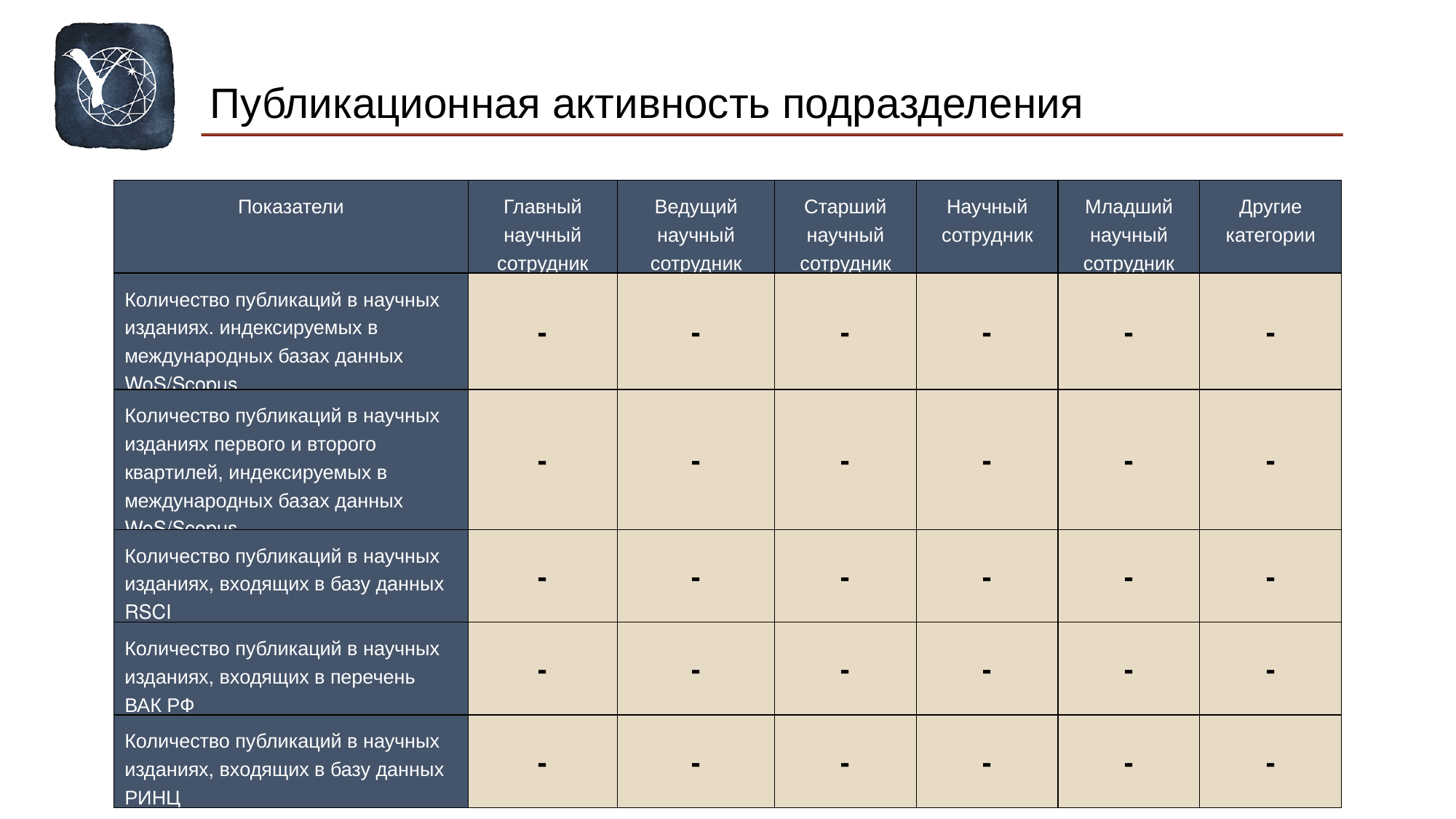

Публикационная активность подразделения
| Показатели | Главный научный сотрудник | Ведущий научный сотрудник | Старший научный сотрудник | Научный сотрудник | Младший научный сотрудник | Другие категории |
| --- | --- | --- | --- | --- | --- | --- |
| Количество публикаций в научных изданиях. индексируемых в международных базах данных WoS/Scopus | - | - | - | - | - | - |
| Количество публикаций в научных изданиях первого и второго квартилей, индексируемых в международных базах данных WoS/Scopus | - | - | - | - | - | - |
| Количество публикаций в научных изданиях, входящих в базу данных RSCI | - | - | - | - | - | - |
| Количество публикаций в научных изданиях, входящих в перечень ВАК РФ | - | - | - | - | - | - |
| Количество публикаций в научных изданиях, входящих в базу данных РИНЦ | - | - | - | - | - | - |